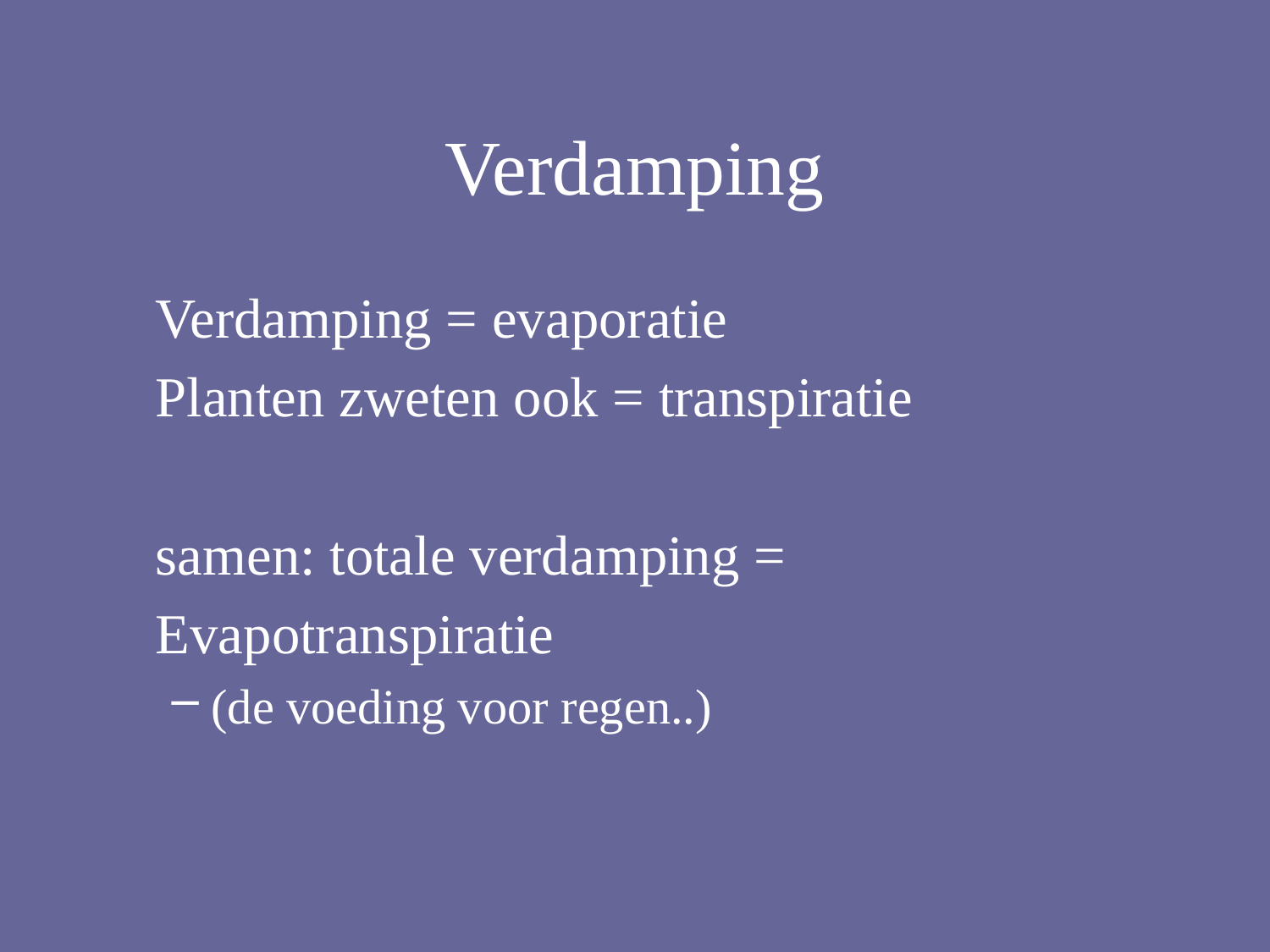

# Verdamping
	Verdamping = evaporatie
	Planten zweten ook = transpiratie

	samen: totale verdamping =
	Evapotranspiratie
(de voeding voor regen..)